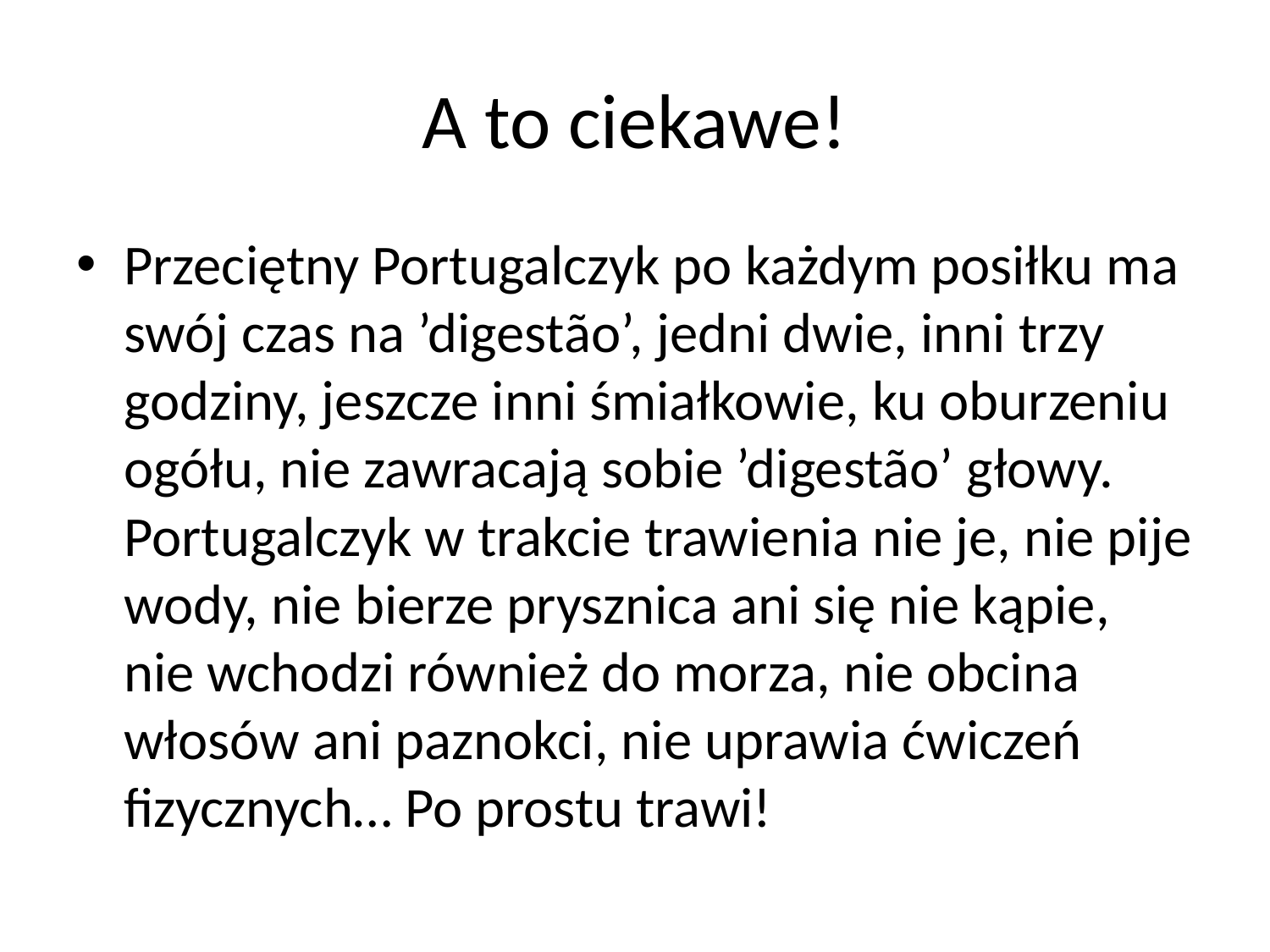

# A to ciekawe!
Przeciętny Portugalczyk po każdym posiłku ma swój czas na ’digestão’, jedni dwie, inni trzy godziny, jeszcze inni śmiałkowie, ku oburzeniu ogółu, nie zawracają sobie ’digestão’ głowy. Portugalczyk w trakcie trawienia nie je, nie pije wody, nie bierze prysznica ani się nie kąpie, nie wchodzi również do morza, nie obcina włosów ani paznokci, nie uprawia ćwiczeń fizycznych… Po prostu trawi!